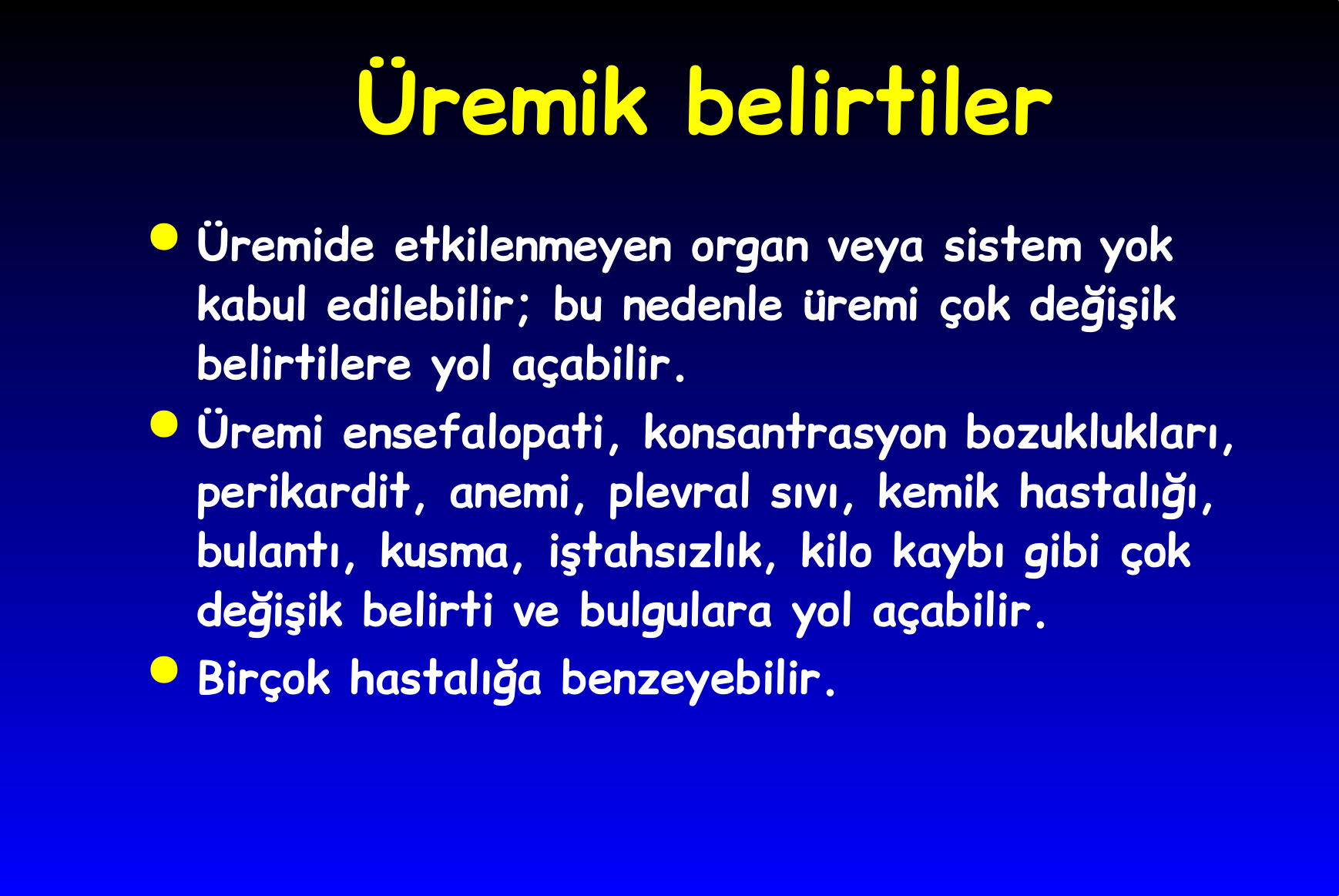

# Üremik belirtiler
Üremide etkilenmeyen organ veya sistem yok kabul edilebilir; bu nedenle üremi çok değişik belirtilere yol açabilir.
Üremi ensefalopati, konsantrasyon bozuklukları, perikardit, anemi, plevral sıvı, kemik hastalığı, bulantı, kusma, iştahsızlık, kilo kaybı gibi çok değişik belirti ve bulgulara yol açabilir.
Birçok hastalığa benzeyebilir.